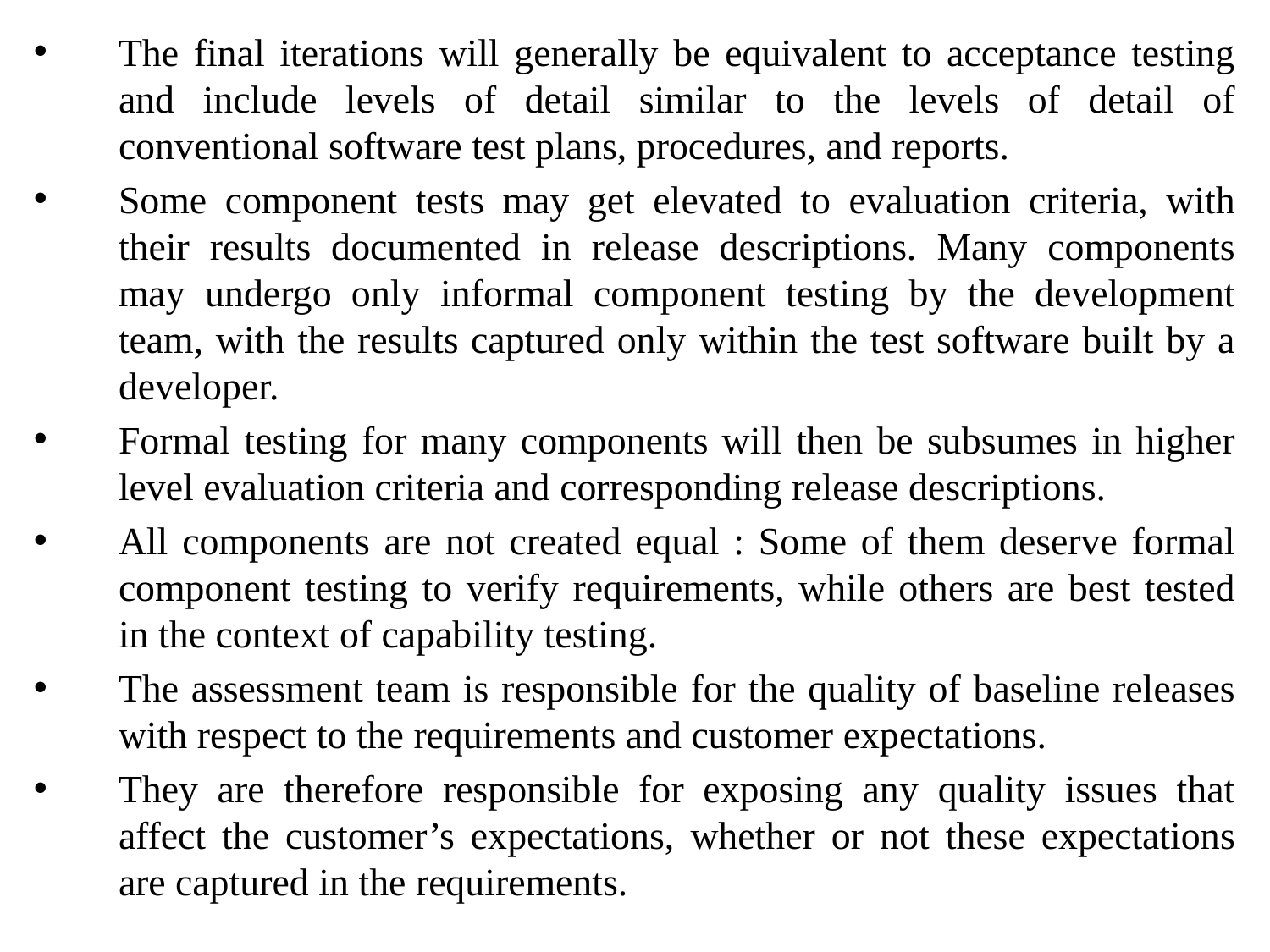

The final iterations will generally be equivalent to acceptance testing and include levels of detail similar to the levels of detail of conventional software test plans, procedures, and reports.
Some component tests may get elevated to evaluation criteria, with their results documented in release descriptions. Many components may undergo only informal component testing by the development team, with the results captured only within the test software built by a developer.
Formal testing for many components will then be subsumes in higher level evaluation criteria and corresponding release descriptions.
All components are not created equal : Some of them deserve formal component testing to verify requirements, while others are best tested in the context of capability testing.
The assessment team is responsible for the quality of baseline releases with respect to the requirements and customer expectations.
They are therefore responsible for exposing any quality issues that affect the customer’s expectations, whether or not these expectations are captured in the requirements.